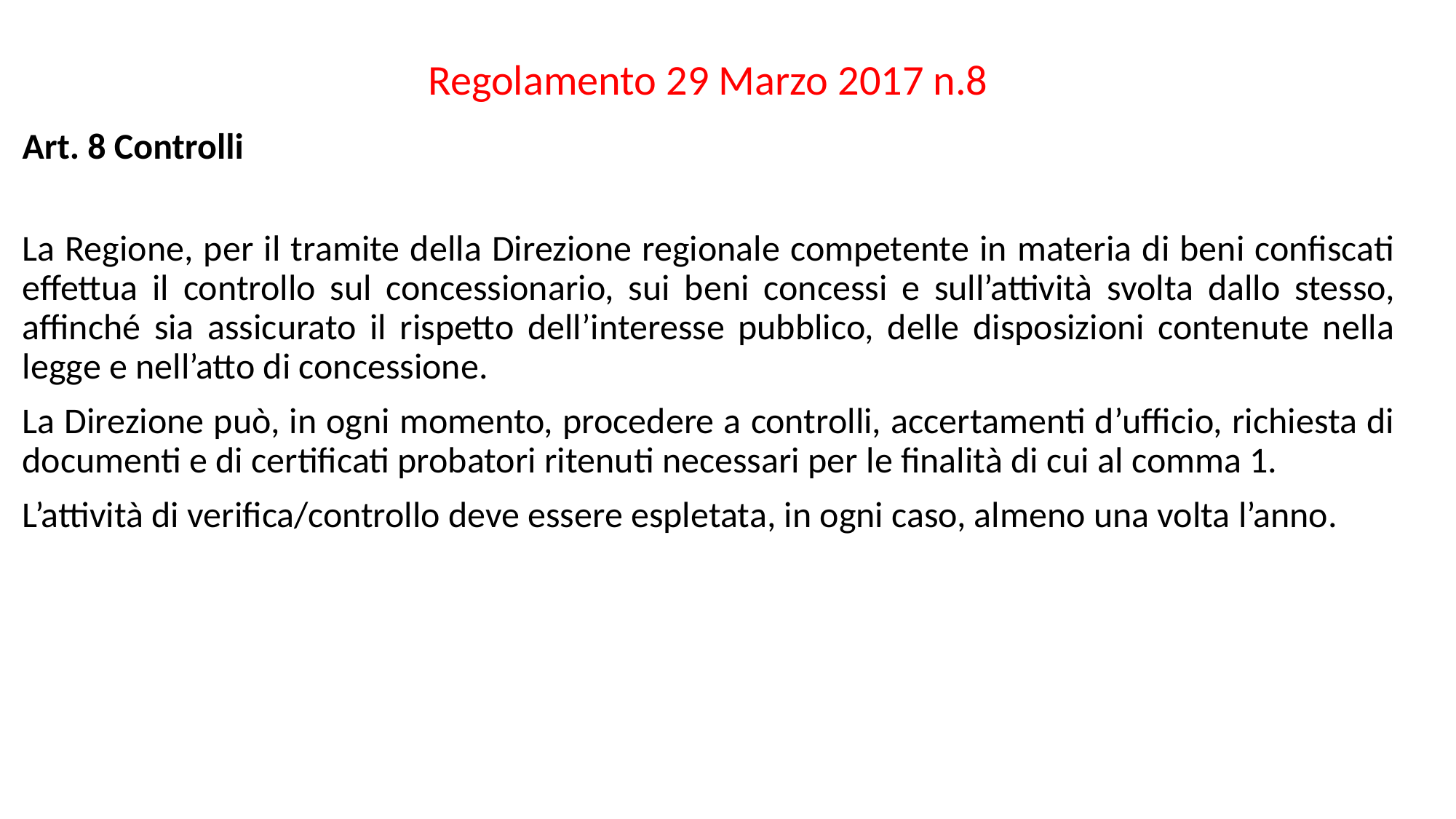

# Regolamento 29 Marzo 2017 n.8
Art. 8 Controlli

La Regione, per il tramite della Direzione regionale competente in materia di beni confiscati effettua il controllo sul concessionario, sui beni concessi e sull’attività svolta dallo stesso, affinché sia assicurato il rispetto dell’interesse pubblico, delle disposizioni contenute nella legge e nell’atto di concessione.
La Direzione può, in ogni momento, procedere a controlli, accertamenti d’ufficio, richiesta di documenti e di certificati probatori ritenuti necessari per le finalità di cui al comma 1.
L’attività di verifica/controllo deve essere espletata, in ogni caso, almeno una volta l’anno.